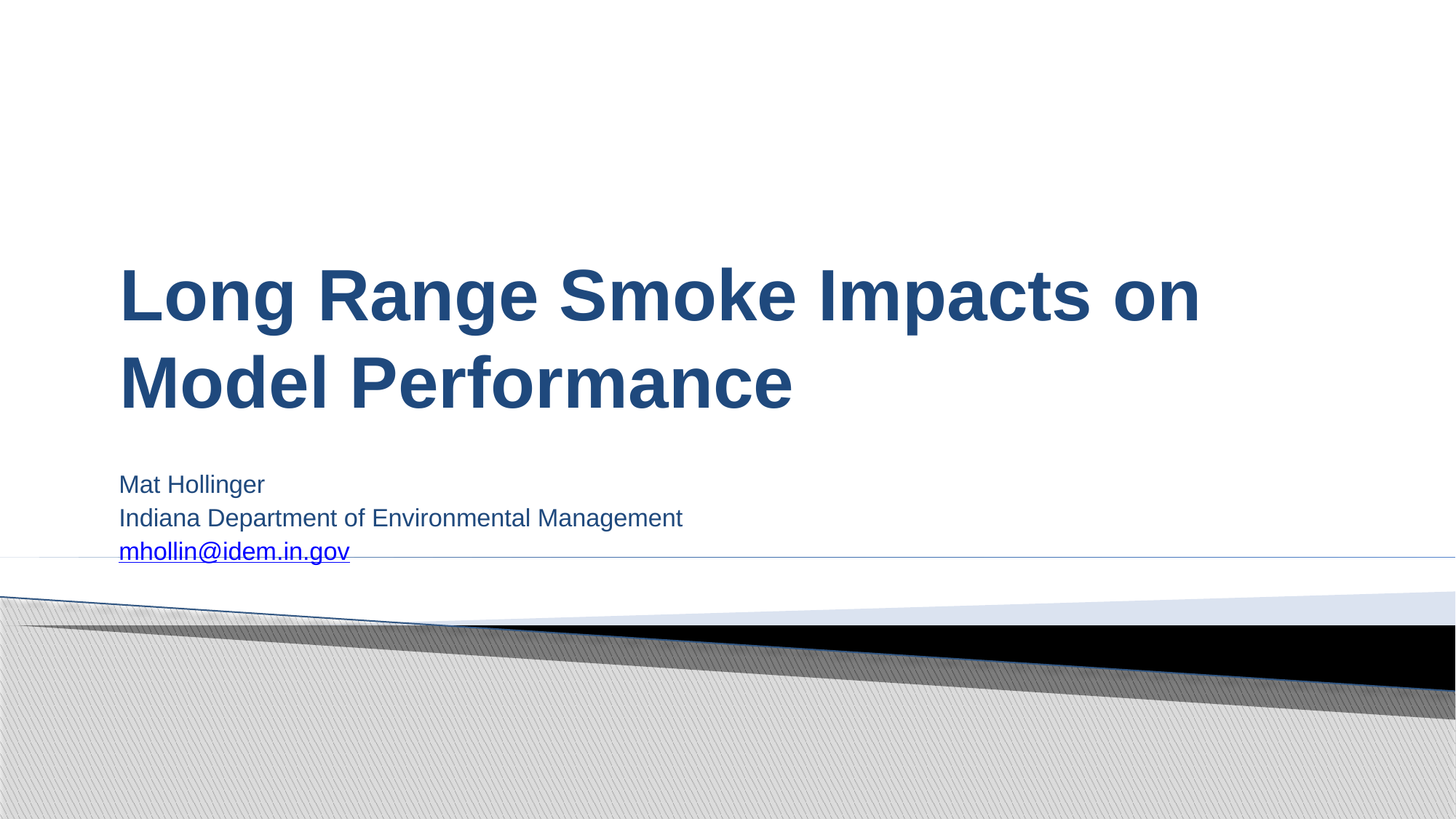

# Long Range Smoke Impacts on Model Performance

Mat Hollinger
Indiana Department of Environmental Management
mhollin@idem.in.gov